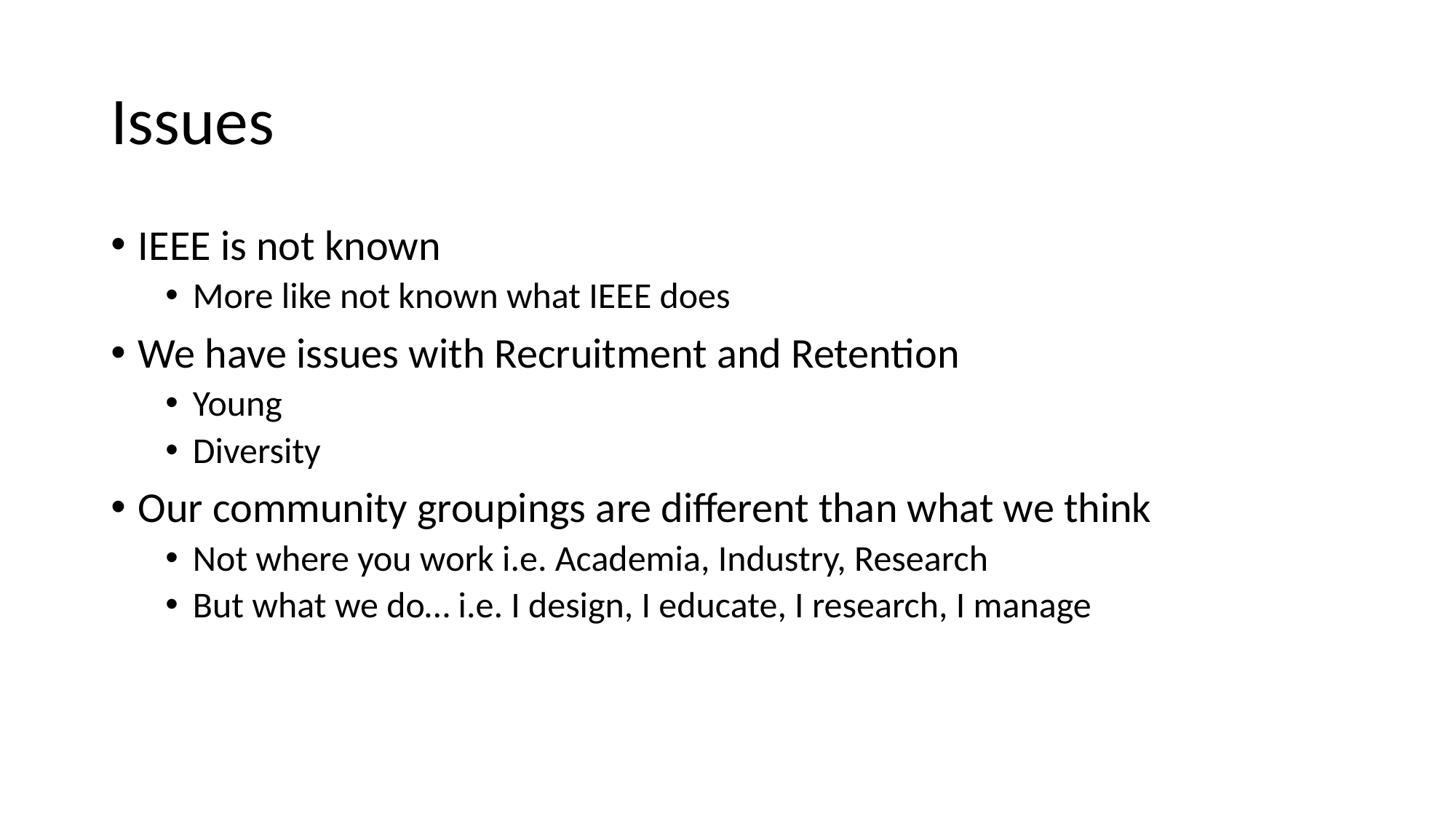

# Issues
IEEE is not known
More like not known what IEEE does
We have issues with Recruitment and Retention
Young
Diversity
Our community groupings are different than what we think
Not where you work i.e. Academia, Industry, Research
But what we do… i.e. I design, I educate, I research, I manage